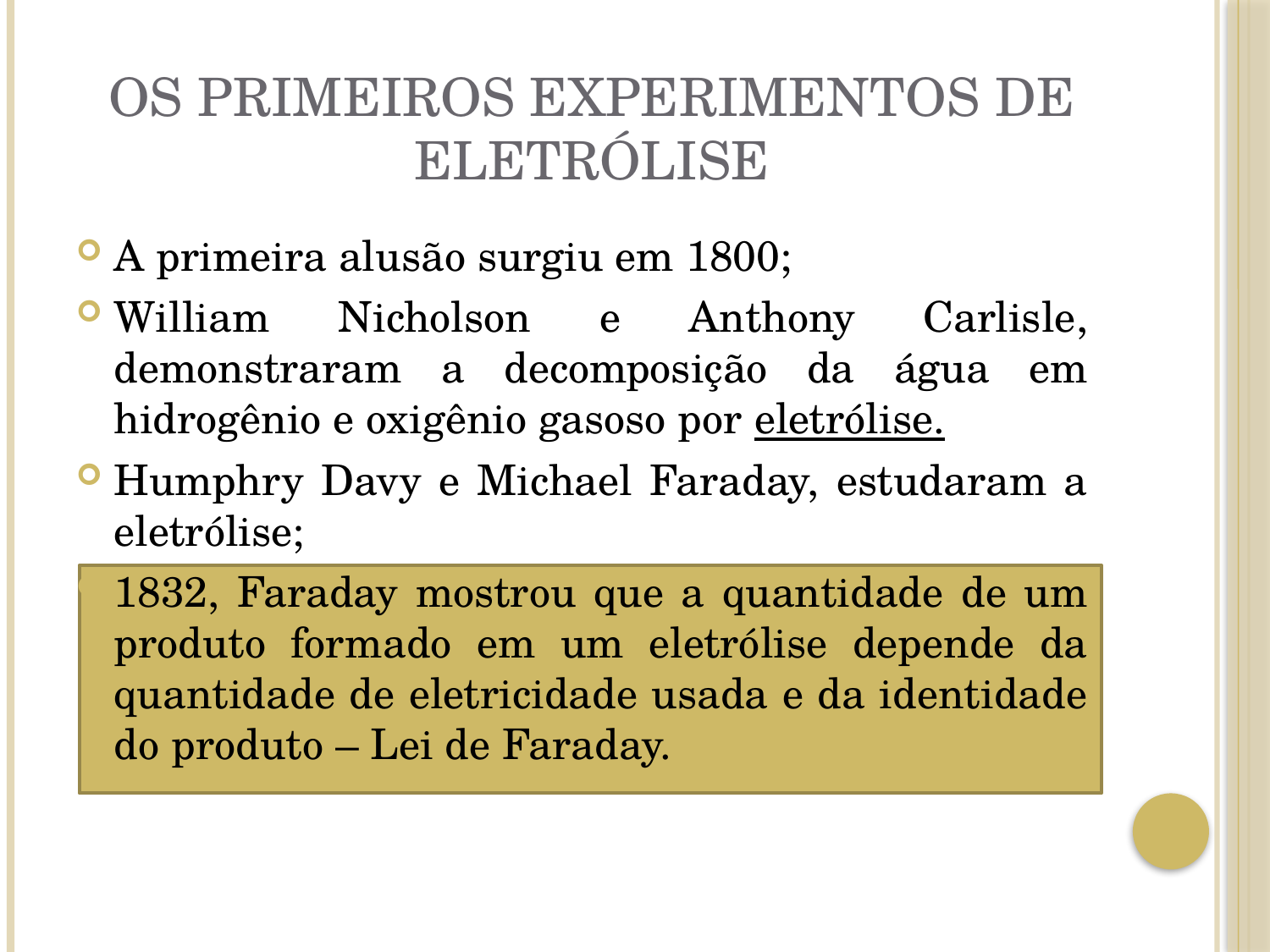

# Os primeiros experimentos de eletrólise
A primeira alusão surgiu em 1800;
William Nicholson e Anthony Carlisle, demonstraram a decomposição da água em hidrogênio e oxigênio gasoso por eletrólise.
Humphry Davy e Michael Faraday, estudaram a eletrólise;
1832, Faraday mostrou que a quantidade de um produto formado em um eletrólise depende da quantidade de eletricidade usada e da identidade do produto – Lei de Faraday.